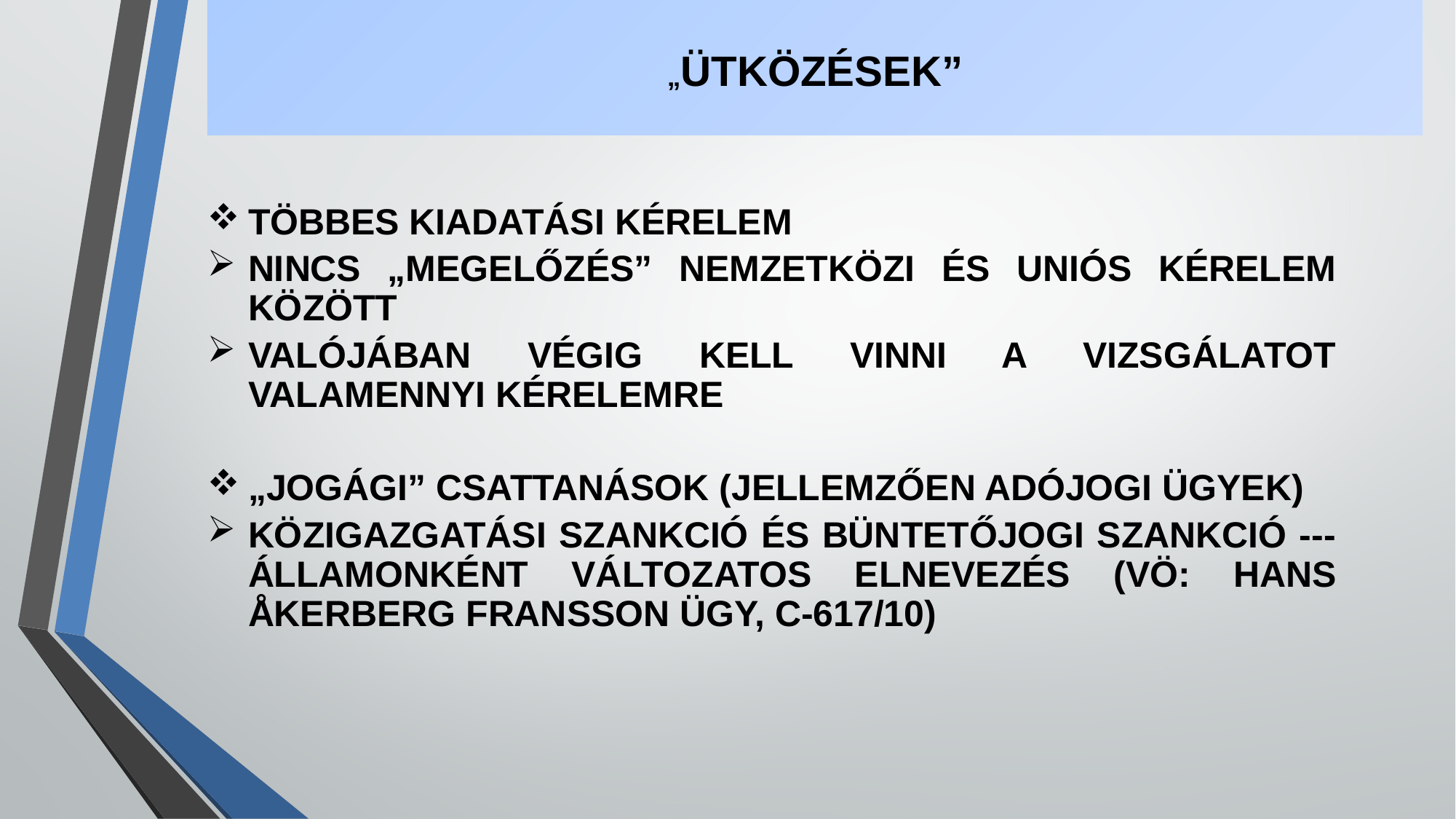

# „ÜTKÖZÉSEK”

TÖBBES KIADATÁSI KÉRELEM
NINCS „MEGELŐZÉS” NEMZETKÖZI ÉS UNIÓS KÉRELEM KÖZÖTT
VALÓJÁBAN VÉGIG KELL VINNI A VIZSGÁLATOT VALAMENNYI KÉRELEMRE

„JOGÁGI” CSATTANÁSOK (JELLEMZŐEN ADÓJOGI ÜGYEK)
KÖZIGAZGATÁSI SZANKCIÓ ÉS BÜNTETŐJOGI SZANKCIÓ --- ÁLLAMONKÉNT VÁLTOZATOS ELNEVEZÉS (VÖ: HANS ÅKERBERG FRANSSON ÜGY, C-617/10)